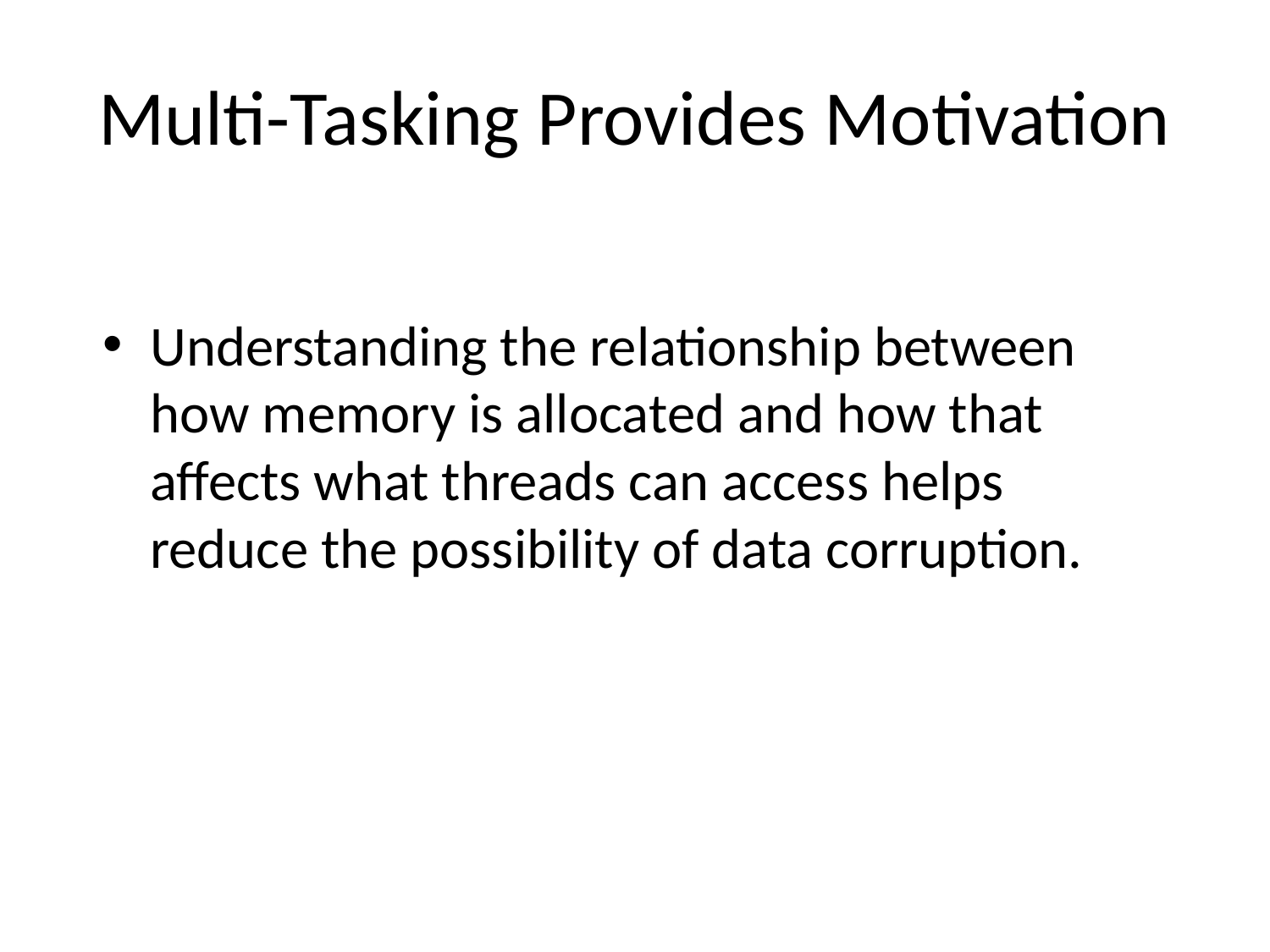

# Multi-Tasking Provides Motivation
Understanding the relationship between how memory is allocated and how that affects what threads can access helps reduce the possibility of data corruption.